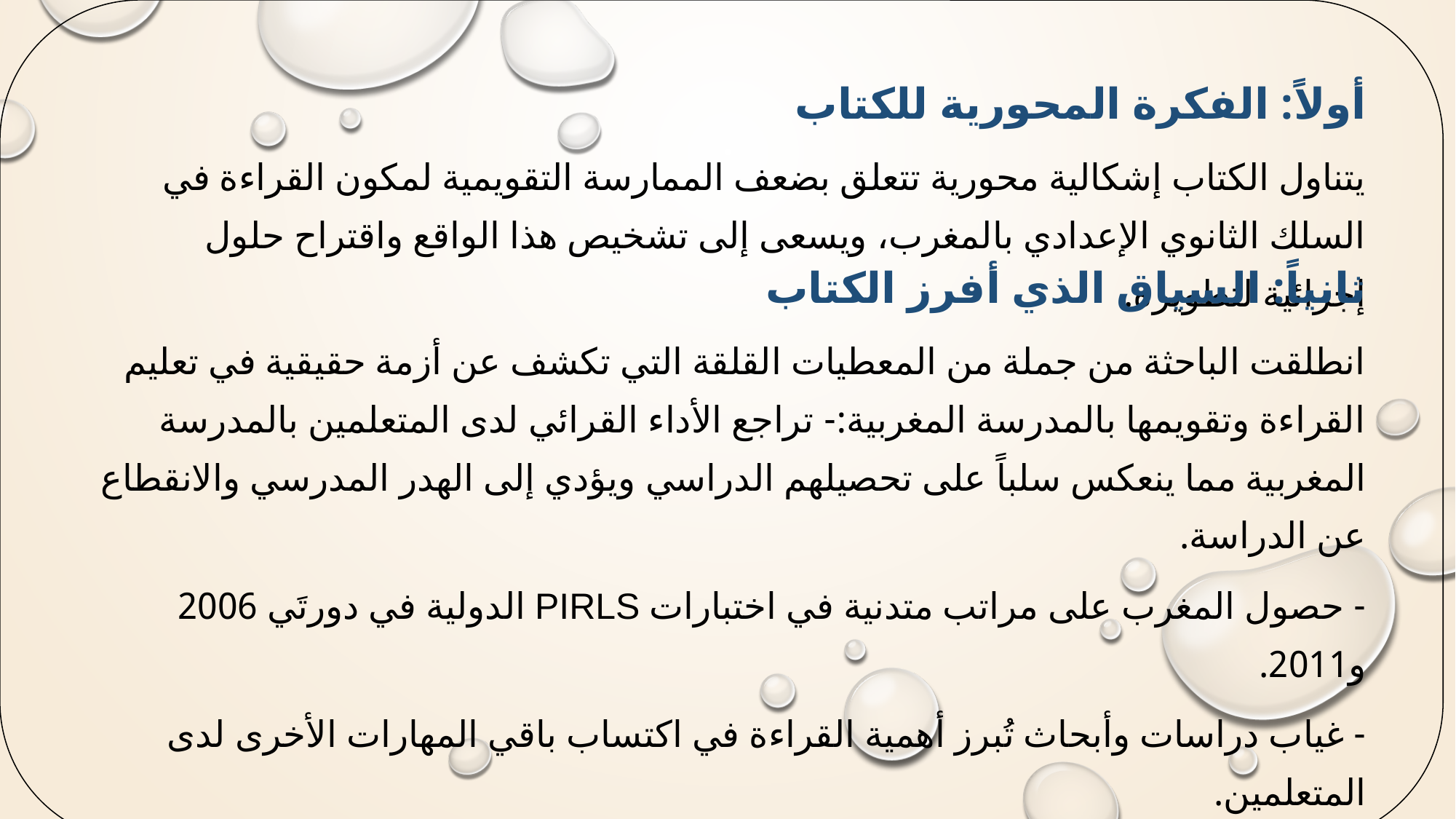

أولاً: الفكرة المحورية للكتاب
يتناول الكتاب إشكالية محورية تتعلق بضعف الممارسة التقويمية لمكون القراءة في السلك الثانوي الإعدادي بالمغرب، ويسعى إلى تشخيص هذا الواقع واقتراح حلول إجرائية لتطويره.

ثانياً: السياق الذي أفرز الكتاب
انطلقت الباحثة من جملة من المعطيات القلقة التي تكشف عن أزمة حقيقية في تعليم القراءة وتقويمها بالمدرسة المغربية:- تراجع الأداء القرائي لدى المتعلمين بالمدرسة المغربية مما ينعكس سلباً على تحصيلهم الدراسي ويؤدي إلى الهدر المدرسي والانقطاع عن الدراسة.
- حصول المغرب على مراتب متدنية في اختبارات PIRLS الدولية في دورتَي 2006 و2011.
- غياب دراسات وأبحاث تُبرز أهمية القراءة في اكتساب باقي المهارات الأخرى لدى المتعلمين.
- الفجوة القائمة بين ما تدعو إليه الوثائق التنظيمية والأدبيات التربوية، وبين الممارسة الصفية الفعلية على صعيد إقراء النصوص وتقويمها.